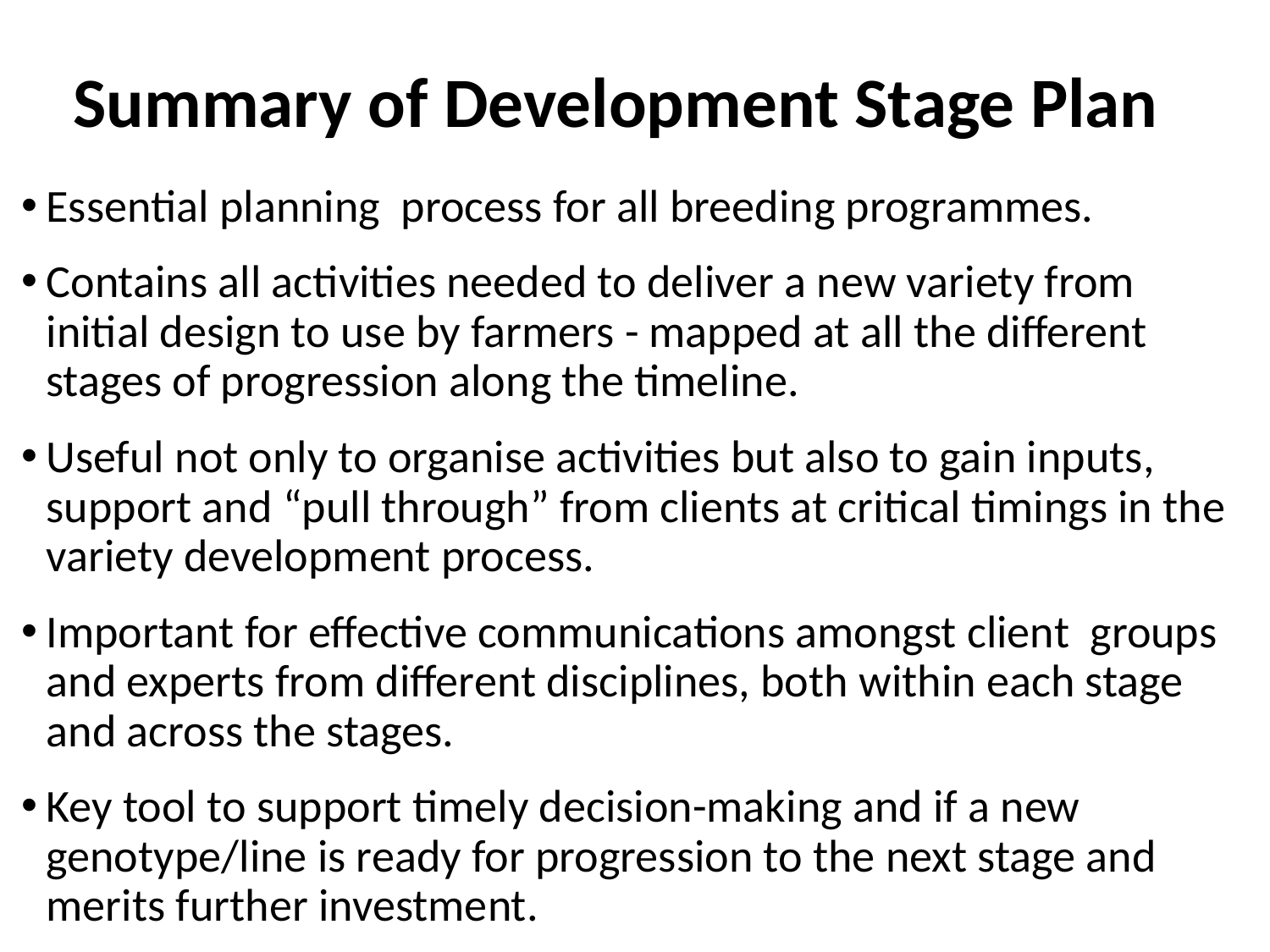

# Summary of Development Stage Plan
Essential planning  process for all breeding programmes.
Contains all activities needed to deliver a new variety from initial design to use by farmers - mapped at all the different stages of progression along the timeline.
Useful not only to organise activities but also to gain inputs, support and “pull through” from clients at critical timings in the variety development process.
Important for effective communications amongst client  groups  and experts from different disciplines, both within each stage and across the stages.
Key tool to support timely decision-making and if a new genotype/line is ready for progression to the next stage and merits further investment.